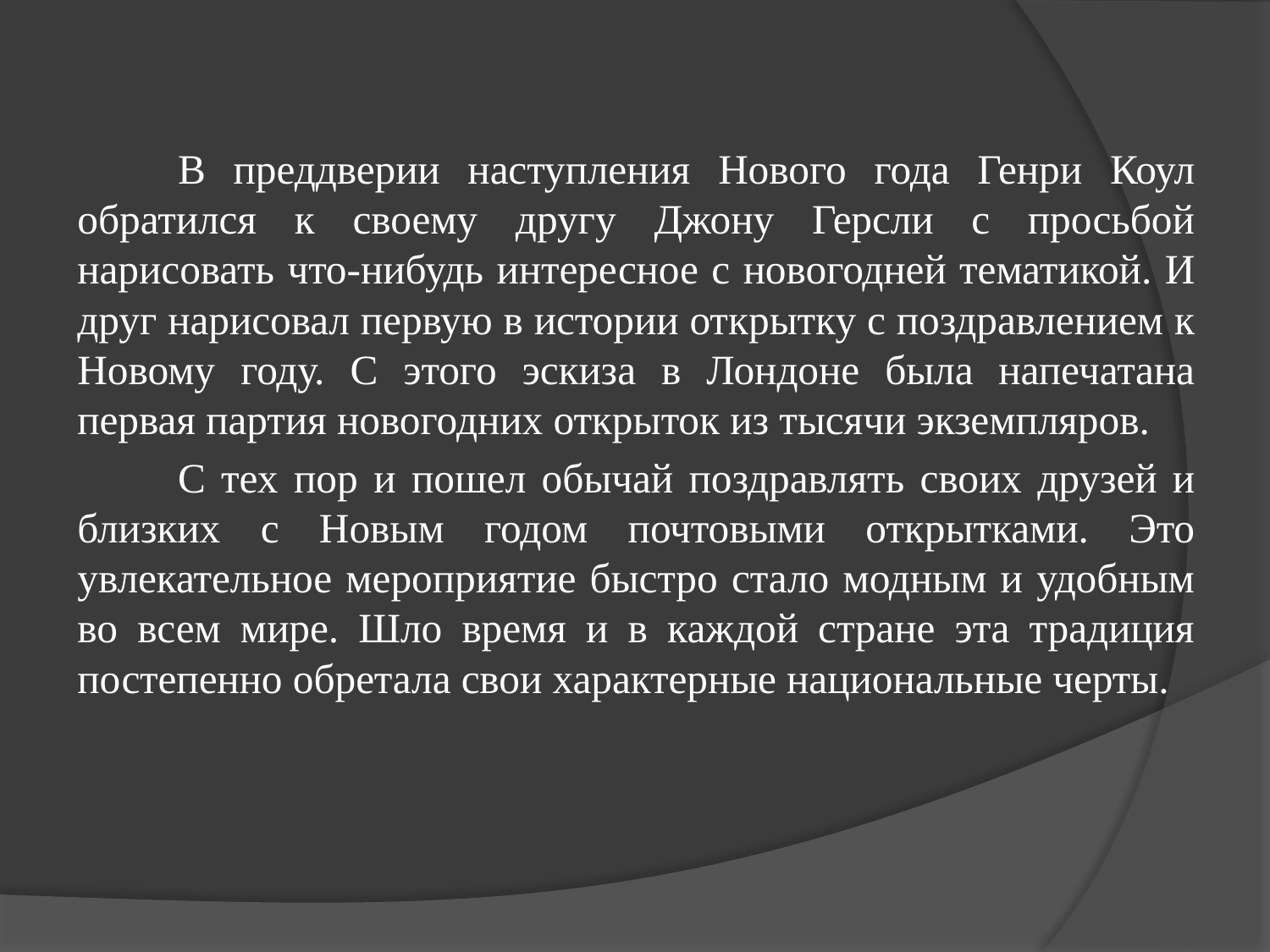

В преддверии наступления Нового года Генри Коул обратился к своему другу Джону Герсли с просьбой нарисовать что-нибудь интересное с новогодней тематикой. И друг нарисовал первую в истории открытку с поздравлением к Новому году. С этого эскиза в Лондоне была напечатана первая партия новогодних открыток из тысячи экземпляров.
	С тех пор и пошел обычай поздравлять своих друзей и близких с Новым годом почтовыми открытками. Это увлекательное мероприятие быстро стало модным и удобным во всем мире. Шло время и в каждой стране эта традиция постепенно обретала свои характерные национальные черты.